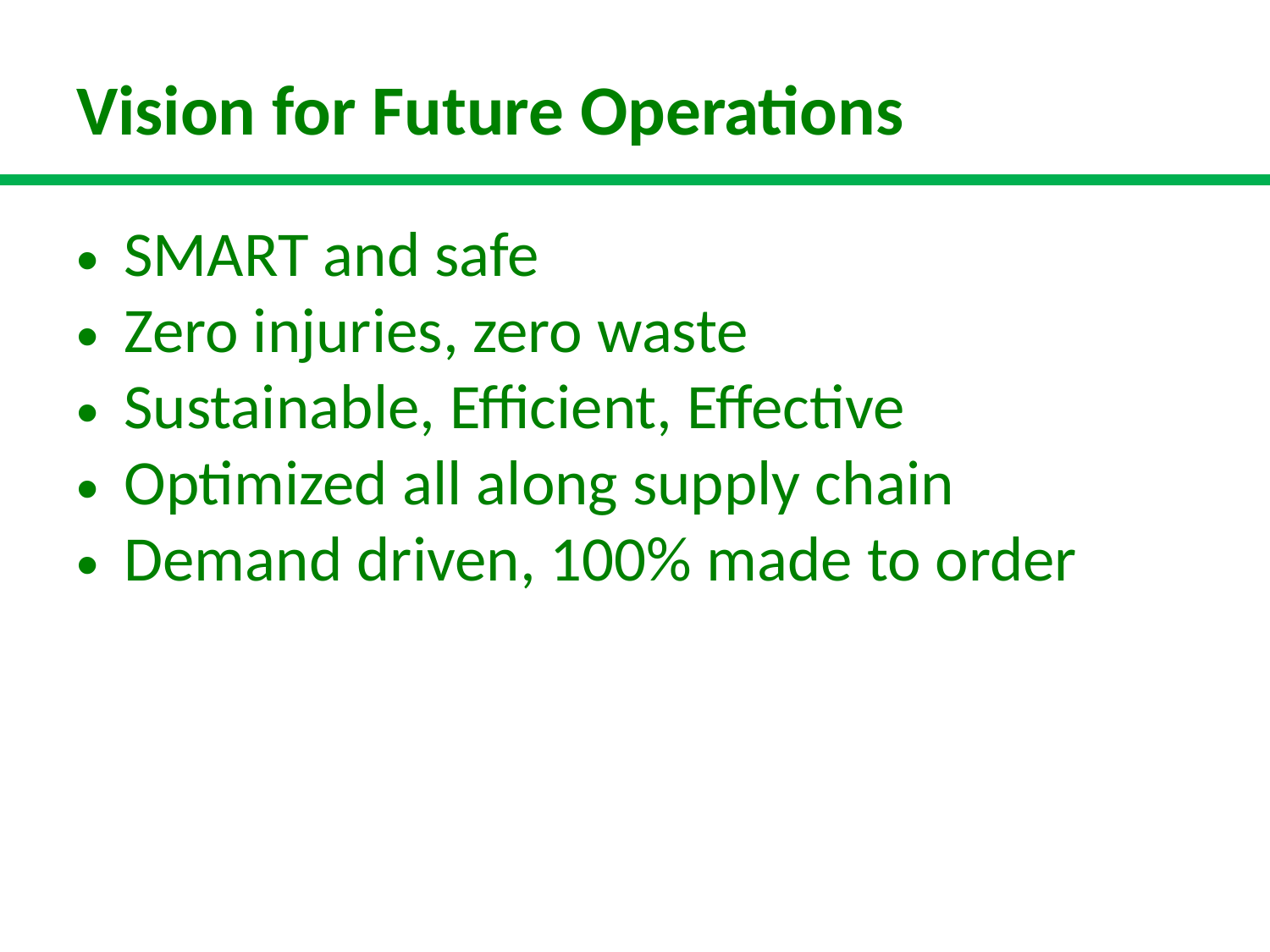

# Vision for Future Operations
SMART and safe
Zero injuries, zero waste
Sustainable, Efficient, Effective
Optimized all along supply chain
Demand driven, 100% made to order